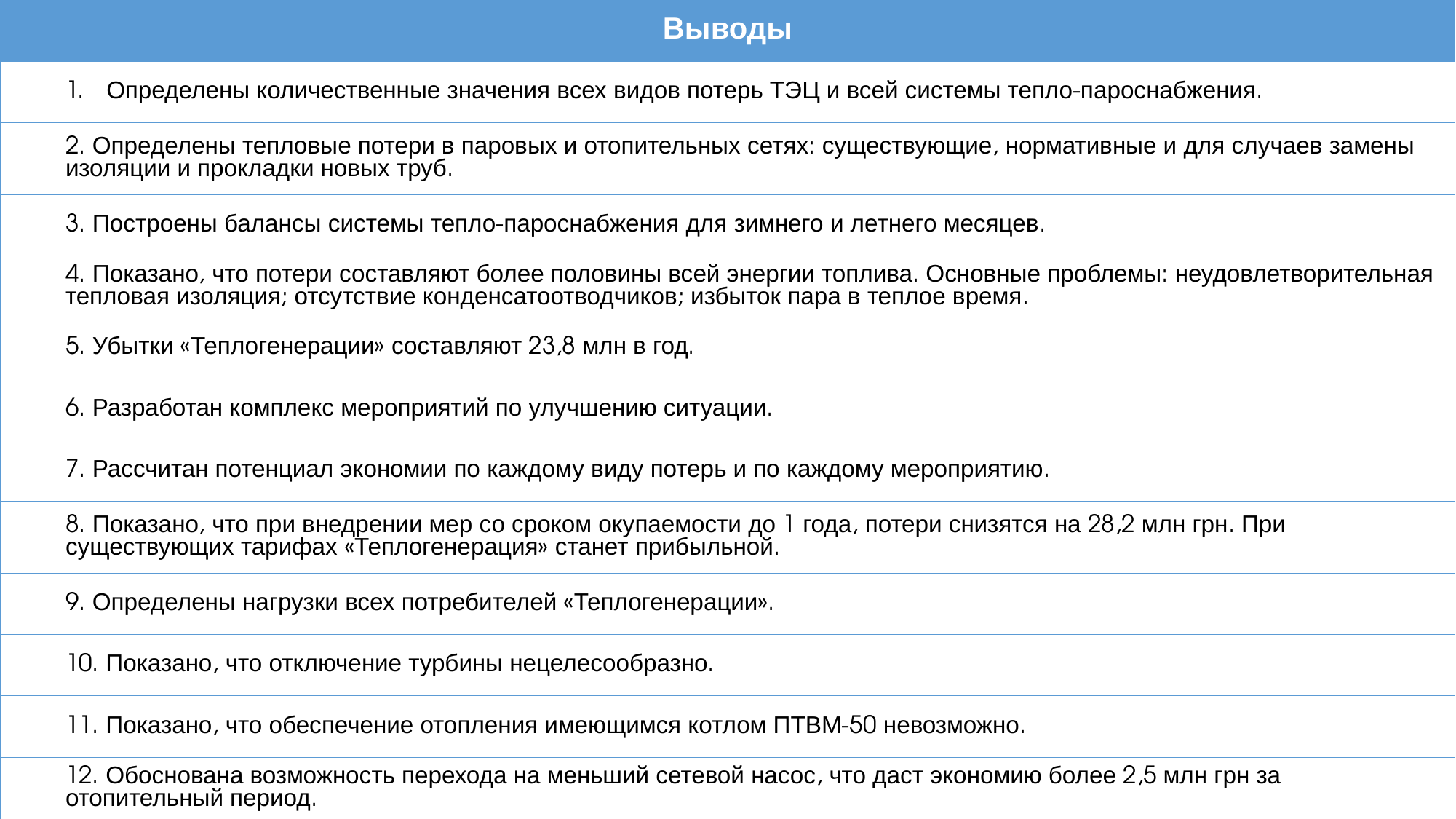

| Выводы |
| --- |
| Определены количественные значения всех видов потерь ТЭЦ и всей системы тепло-пароснабжения. |
| 2. Определены тепловые потери в паровых и отопительных сетях: существующие, нормативные и для случаев замены изоляции и прокладки новых труб. |
| 3. Построены балансы системы тепло-пароснабжения для зимнего и летнего месяцев. |
| 4. Показано, что потери составляют более половины всей энергии топлива. Основные проблемы: неудовлетворительная тепловая изоляция; отсутствие конденсатоотводчиков; избыток пара в теплое время. |
| 5. Убытки «Теплогенерации» составляют 23,8 млн в год. |
| 6. Разработан комплекс мероприятий по улучшению ситуации. |
| 7. Рассчитан потенциал экономии по каждому виду потерь и по каждому мероприятию. |
| 8. Показано, что при внедрении мер со сроком окупаемости до 1 года, потери снизятся на 28,2 млн грн. При существующих тарифах «Теплогенерация» станет прибыльной. |
| 9. Определены нагрузки всех потребителей «Теплогенерации». |
| 10. Показано, что отключение турбины нецелесообразно. |
| 11. Показано, что обеспечение отопления имеющимся котлом ПТВМ-50 невозможно. |
| 12. Обоснована возможность перехода на меньший сетевой насос, что даст экономию более 2,5 млн грн за отопительный период. |